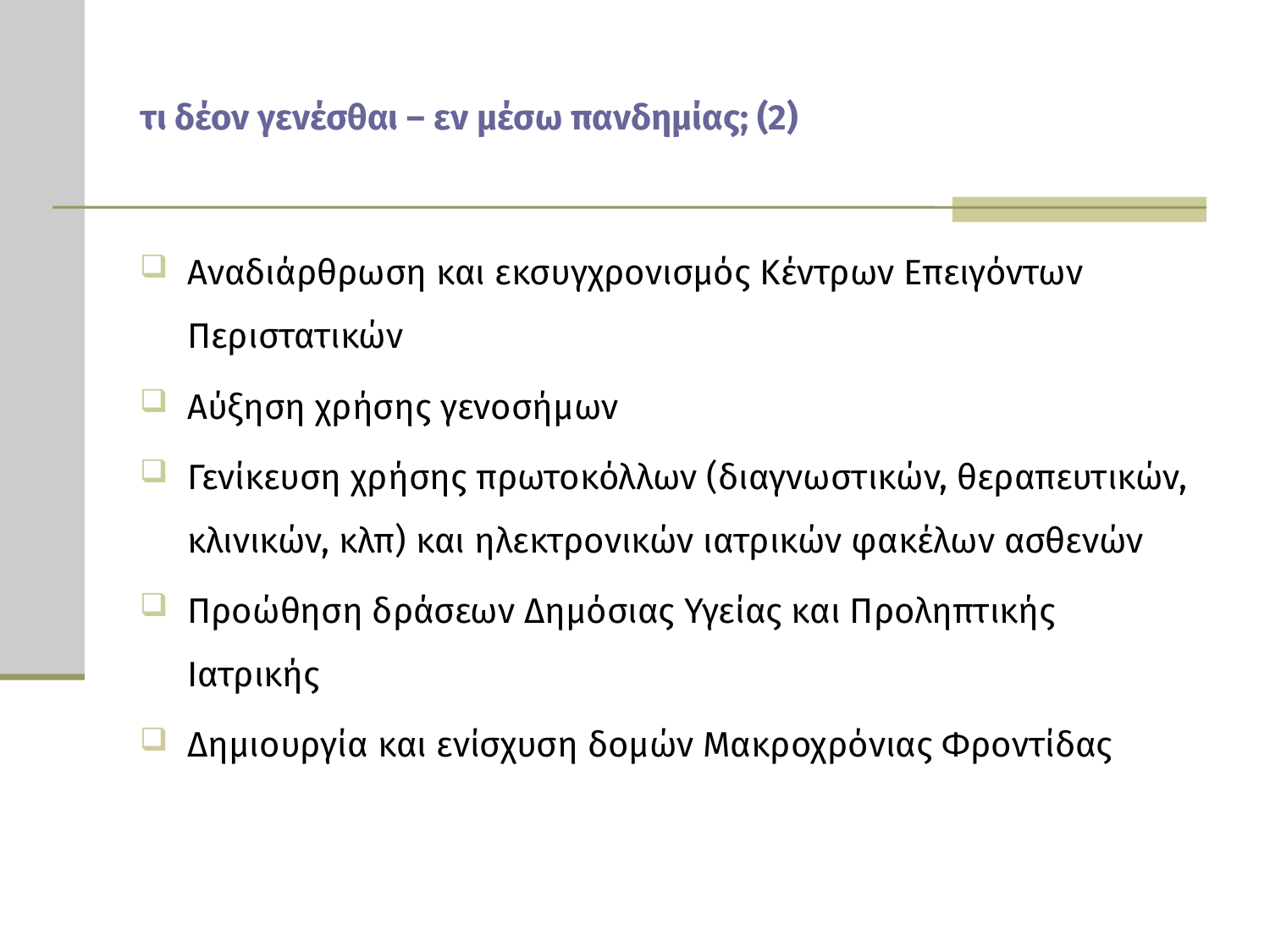

# τι δέον γενέσθαι – εν μέσω πανδημίας; (2)
Aναδιάρθρωση και εκσυγχρονισμός Κέντρων Επειγόντων Περιστατικών
Αύξηση χρήσης γενοσήμων
Γενίκευση χρήσης πρωτοκόλλων (διαγνωστικών, θεραπευτικών, κλινικών, κλπ) και ηλεκτρονικών ιατρικών φακέλων ασθενών
Προώθηση δράσεων Δημόσιας Υγείας και Προληπτικής Ιατρικής
Δημιουργία και ενίσχυση δομών Μακροχρόνιας Φροντίδας